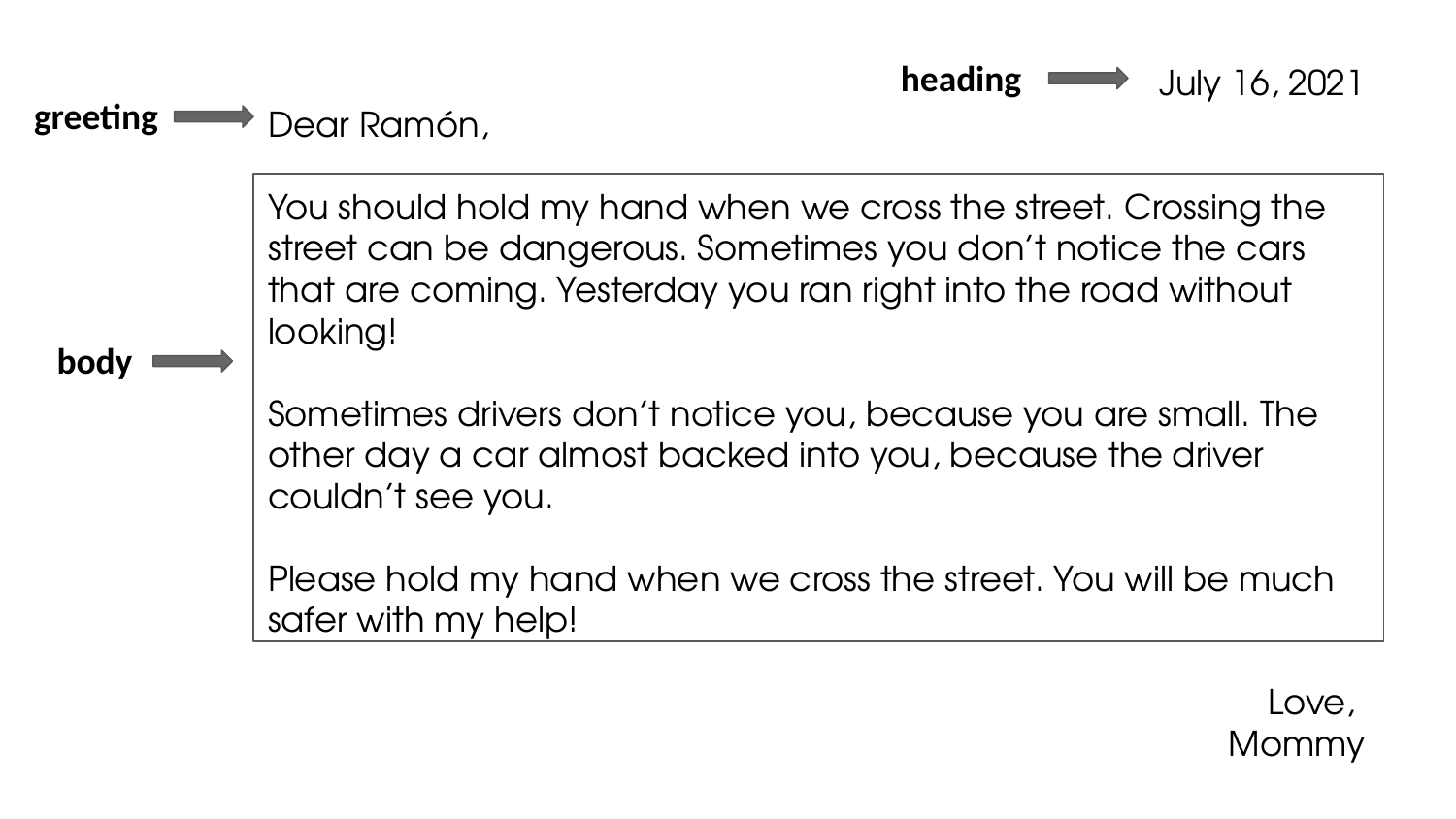

heading
July 16, 2021
Dear Ramón,

You should hold my hand when we cross the street. Crossing the street can be dangerous. Sometimes you don’t notice the cars that are coming. Yesterday you ran right into the road without looking!

Sometimes drivers don’t notice you, because you are small. The other day a car almost backed into you, because the driver couldn’t see you.

Please hold my hand when we cross the street. You will be much safer with my help!

Love,
Mommy

greeting

body